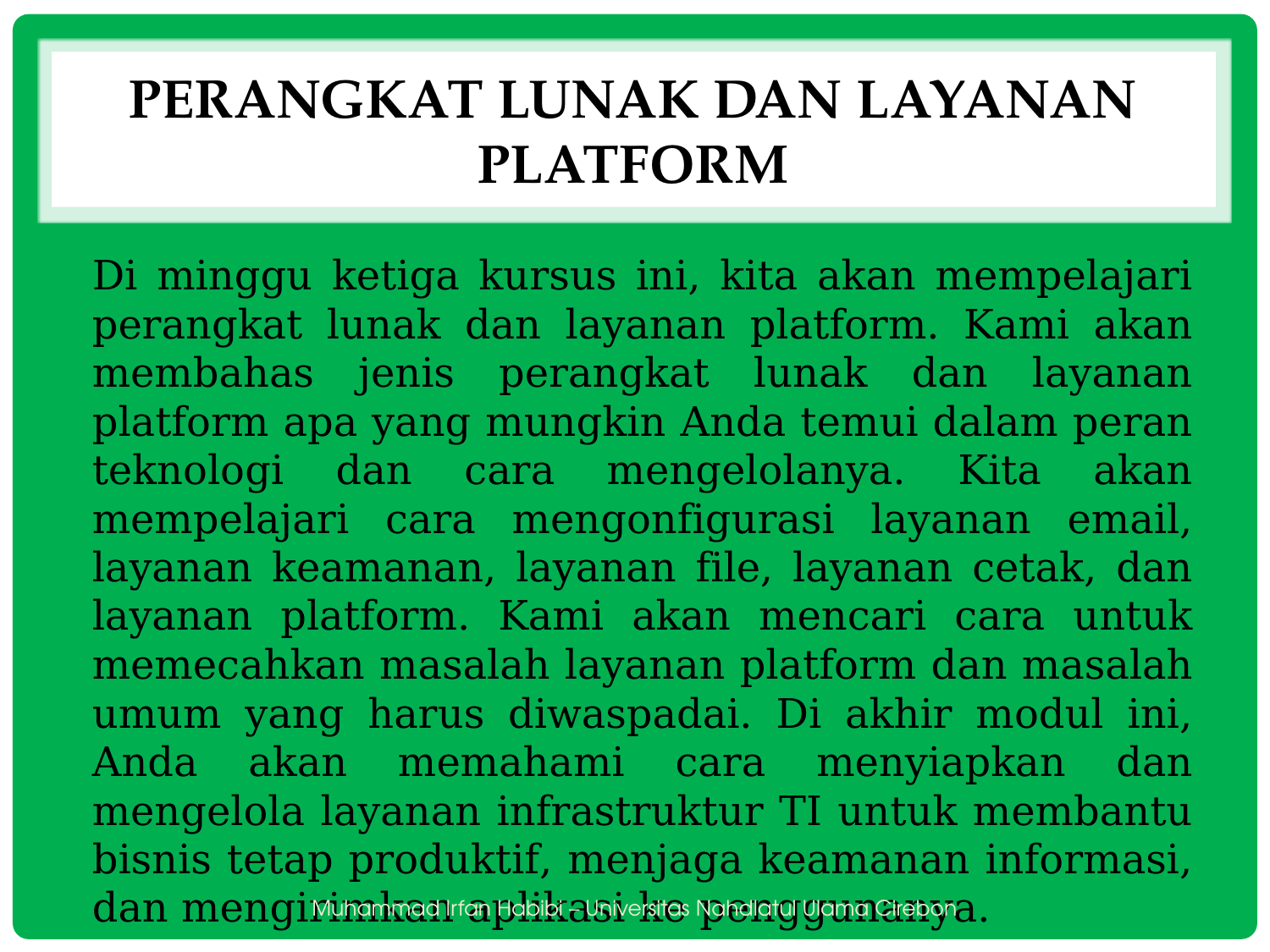

# Perangkat Lunak dan Layanan Platform
Di minggu ketiga kursus ini, kita akan mempelajari perangkat lunak dan layanan platform. Kami akan membahas jenis perangkat lunak dan layanan platform apa yang mungkin Anda temui dalam peran teknologi dan cara mengelolanya. Kita akan mempelajari cara mengonfigurasi layanan email, layanan keamanan, layanan file, layanan cetak, dan layanan platform. Kami akan mencari cara untuk memecahkan masalah layanan platform dan masalah umum yang harus diwaspadai. Di akhir modul ini, Anda akan memahami cara menyiapkan dan mengelola layanan infrastruktur TI untuk membantu bisnis tetap produktif, menjaga keamanan informasi, dan mengirimkan aplikasi ke penggunanya.
Muhammad Irfan Habibi – Universitas Nahdlatul Ulama Cirebon